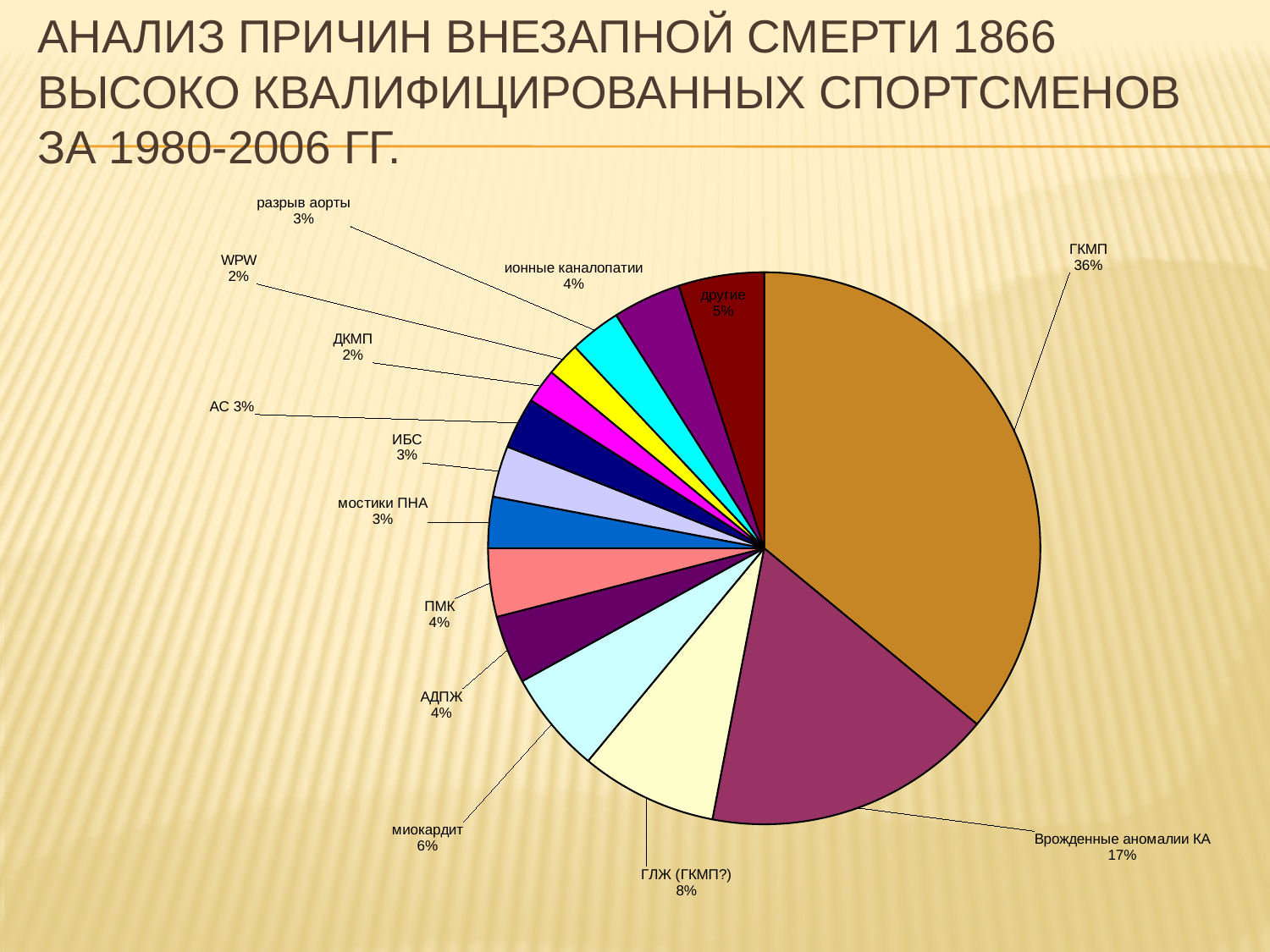

# Анализ причин внезапной смерти 1866 высоко квалифицированных спортсменов за 1980-2006 гг.

### Chart

| Category |  |
|---|---|
| ГКМП | 36.0 |
| Врожденные аномалии КА | 17.0 |
| ГЛЖ (ГКМП?) | 8.0 |
| миокардит | 6.0 |
| АДПЖ | 4.0 |
| ПМК | 4.0 |
| мостики ПНА | 3.0 |
| ИБС | 3.0 |
| АС | 3.0 |
| ДКМП | 2.0 |
| WPW | 2.0 |
| разрыв аорты | 3.0 |
| ионные каналопатии | 4.0 |
| другие | 5.0 |